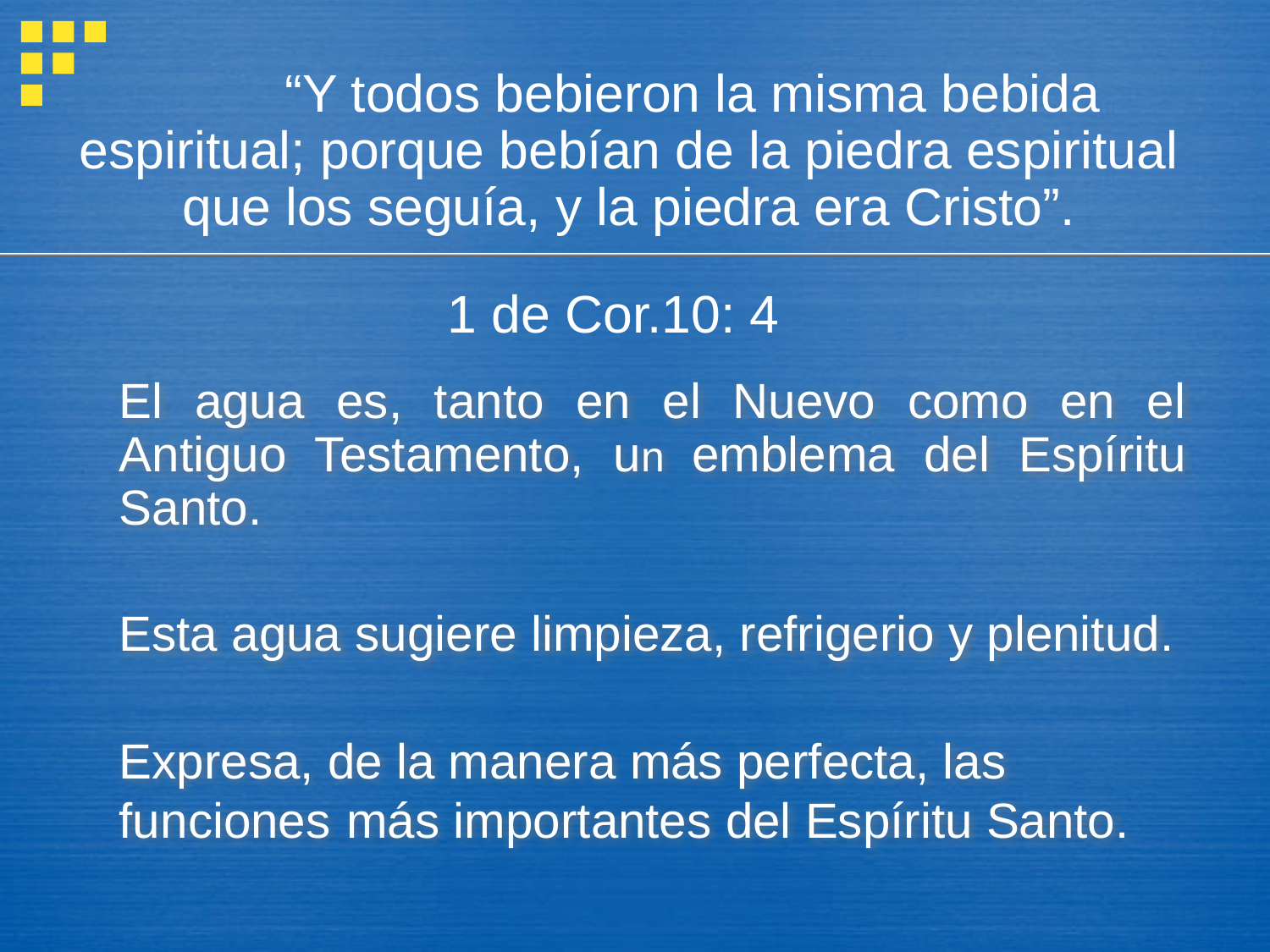

“Y todos bebieron la misma bebida espiritual; porque bebían de la piedra espiritual que los seguía, y la piedra era Cristo”.
1 de Cor.10: 4
	El agua es, tanto en el Nuevo como en el Antiguo Testamento, un emblema del Espíritu Santo.

	Esta agua sugiere limpieza, refrigerio y plenitud.

	Expresa, de la manera más perfecta, las funciones más importantes del Espíritu Santo.